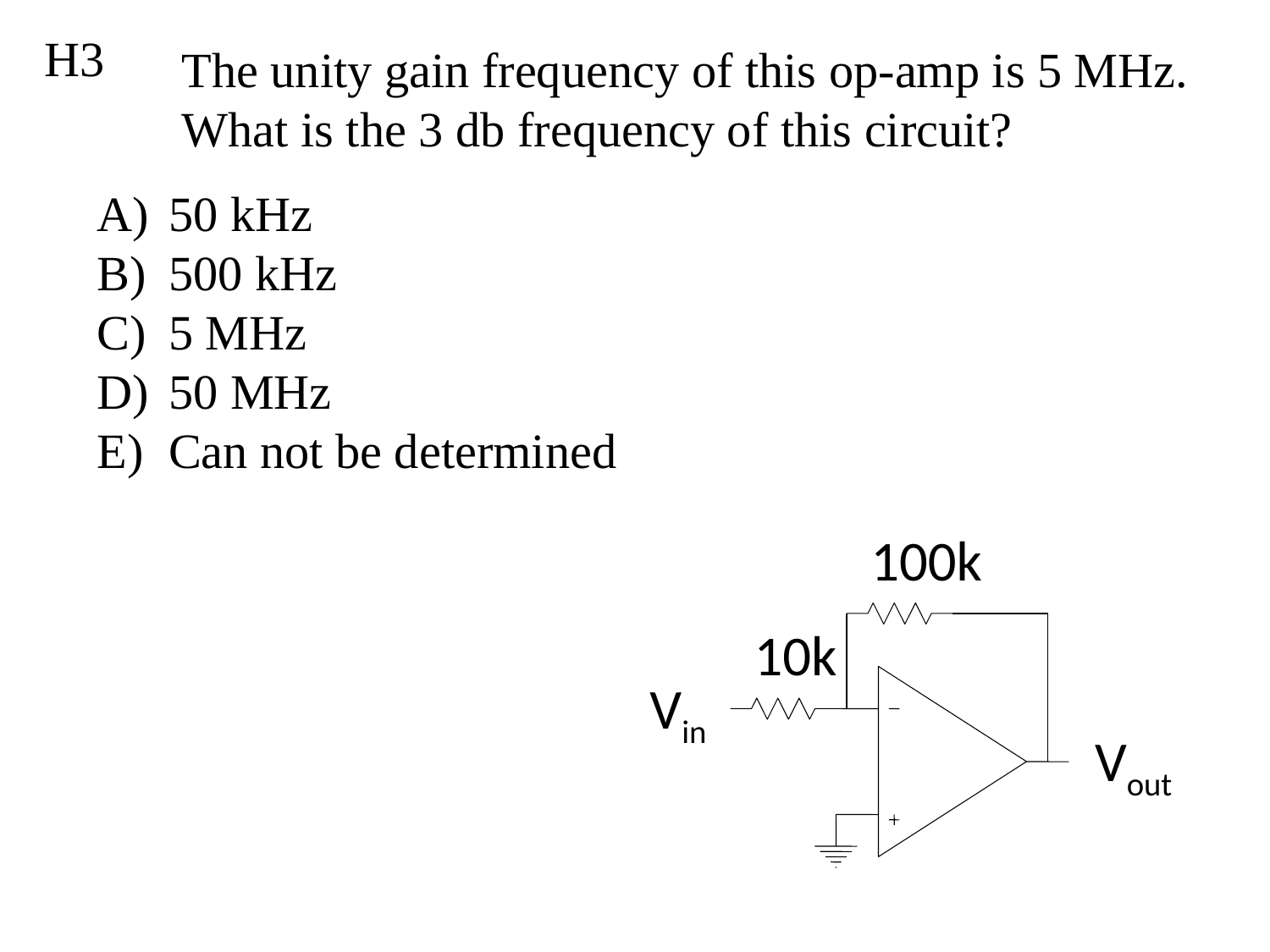

H3
The unity gain frequency of this op-amp is 5 MHz. What is the 3 db frequency of this circuit?

50 kHz
500 kHz
5 MHz
50 MHz
Can not be determined

100k

10k

Vin

Vout